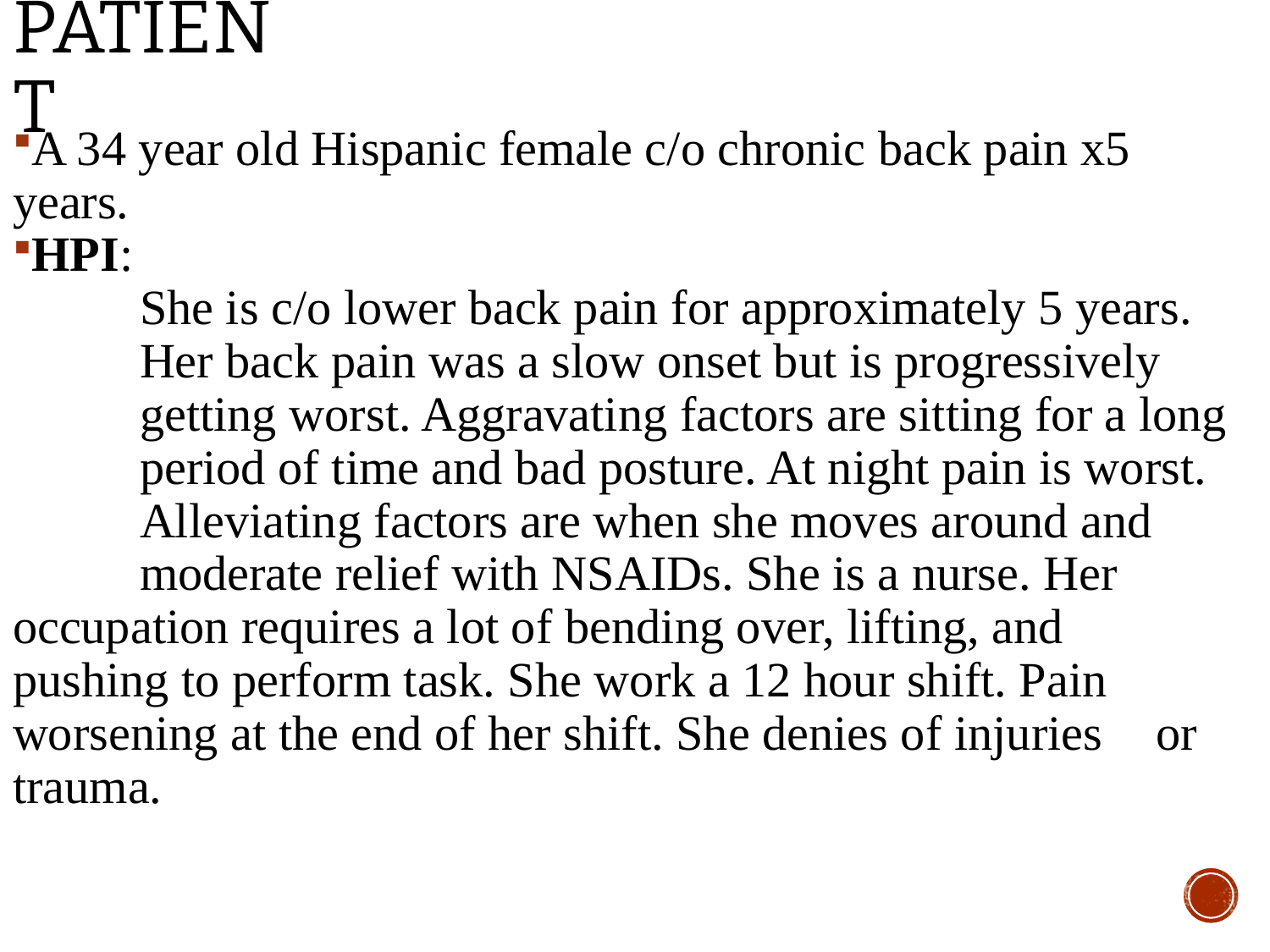

# Patient
A 34 year old Hispanic female c/o chronic back pain x5 	years.
HPI:
	She is c/o lower back pain for approximately 5 years. 	Her back pain was a slow onset but is progressively 	getting worst. Aggravating factors are sitting for a long 	period of time and bad posture. At night pain is worst. 	Alleviating factors are when she moves around and 	moderate relief with NSAIDs. She is a nurse. Her 	occupation requires a lot of bending over, lifting, and 	pushing to perform task. She work a 12 hour shift. Pain 	worsening at the end of her shift. She denies of injuries 	or trauma.